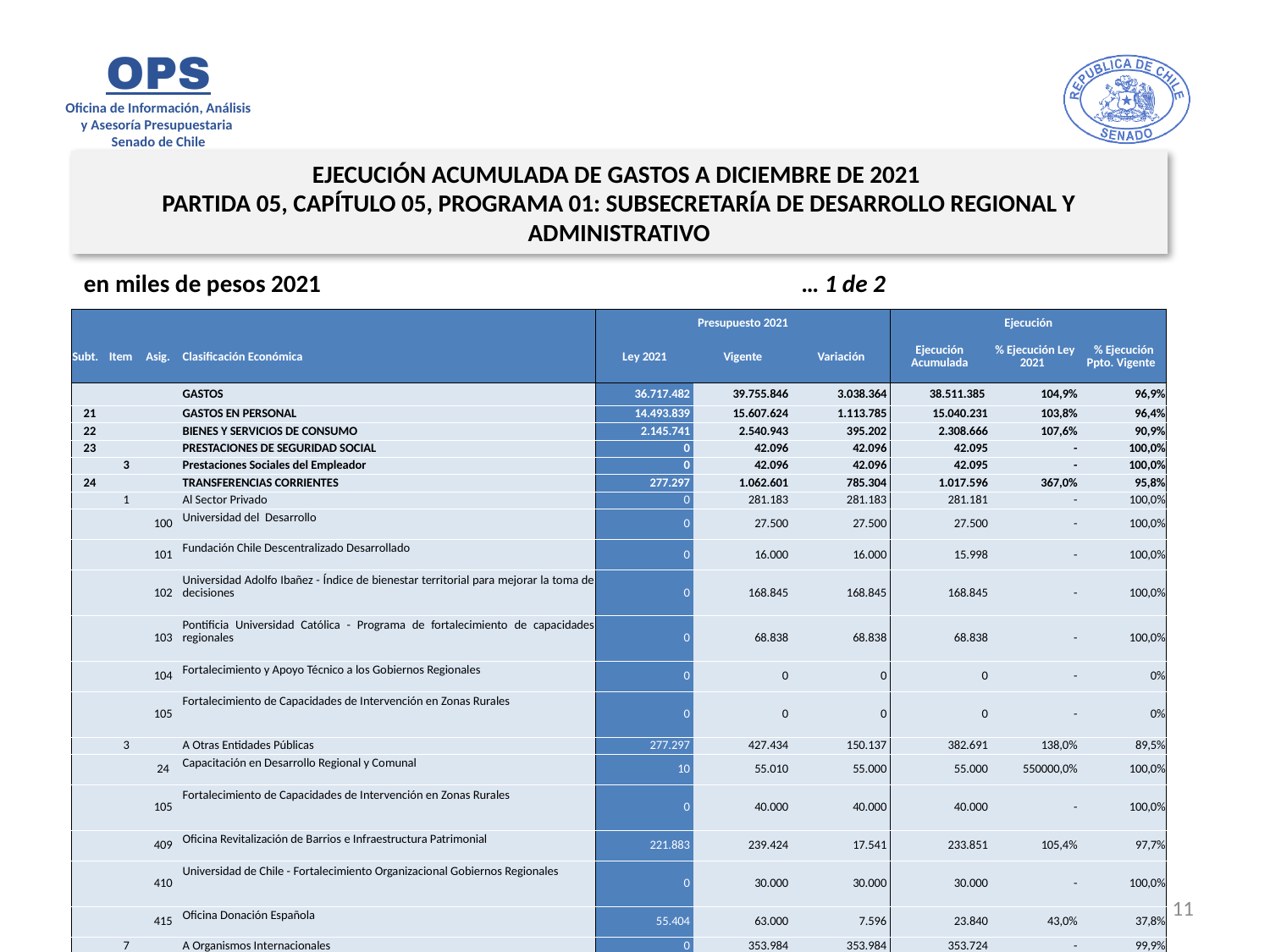

EJECUCIÓN ACUMULADA DE GASTOS A DICIEMBRE DE 2021
PARTIDA 05, CAPÍTULO 05, PROGRAMA 01: SUBSECRETARÍA DE DESARROLLO REGIONAL Y ADMINISTRATIVO
en miles de pesos 2021				               … 1 de 2
|  |  |  |  | Presupuesto 2021 |  |  | Ejecución |  |  |
| --- | --- | --- | --- | --- | --- | --- | --- | --- | --- |
| Subt. | Item | Asig. | Clasificación Económica | Ley 2021 | Vigente | Variación | Ejecución Acumulada | % Ejecución Ley 2021 | % Ejecución Ppto. Vigente |
|  |  |  | GASTOS | 36.717.482 | 39.755.846 | 3.038.364 | 38.511.385 | 104,9% | 96,9% |
| 21 |  |  | GASTOS EN PERSONAL | 14.493.839 | 15.607.624 | 1.113.785 | 15.040.231 | 103,8% | 96,4% |
| 22 |  |  | BIENES Y SERVICIOS DE CONSUMO | 2.145.741 | 2.540.943 | 395.202 | 2.308.666 | 107,6% | 90,9% |
| 23 |  |  | PRESTACIONES DE SEGURIDAD SOCIAL | 0 | 42.096 | 42.096 | 42.095 | - | 100,0% |
|  | 3 |  | Prestaciones Sociales del Empleador | 0 | 42.096 | 42.096 | 42.095 | - | 100,0% |
| 24 |  |  | TRANSFERENCIAS CORRIENTES | 277.297 | 1.062.601 | 785.304 | 1.017.596 | 367,0% | 95,8% |
|  | 1 |  | Al Sector Privado | 0 | 281.183 | 281.183 | 281.181 | - | 100,0% |
|  |  | 100 | Universidad del Desarrollo | 0 | 27.500 | 27.500 | 27.500 | - | 100,0% |
|  |  | 101 | Fundación Chile Descentralizado Desarrollado | 0 | 16.000 | 16.000 | 15.998 | - | 100,0% |
|  |  | 102 | Universidad Adolfo Ibañez - Índice de bienestar territorial para mejorar la toma de decisiones | 0 | 168.845 | 168.845 | 168.845 | - | 100,0% |
|  |  | 103 | Pontificia Universidad Católica - Programa de fortalecimiento de capacidades regionales | 0 | 68.838 | 68.838 | 68.838 | - | 100,0% |
|  |  | 104 | Fortalecimiento y Apoyo Técnico a los Gobiernos Regionales | 0 | 0 | 0 | 0 | - | 0% |
|  |  | 105 | Fortalecimiento de Capacidades de Intervención en Zonas Rurales | 0 | 0 | 0 | 0 | - | 0% |
|  | 3 |  | A Otras Entidades Públicas | 277.297 | 427.434 | 150.137 | 382.691 | 138,0% | 89,5% |
|  |  | 24 | Capacitación en Desarrollo Regional y Comunal | 10 | 55.010 | 55.000 | 55.000 | 550000,0% | 100,0% |
|  |  | 105 | Fortalecimiento de Capacidades de Intervención en Zonas Rurales | 0 | 40.000 | 40.000 | 40.000 | - | 100,0% |
|  |  | 409 | Oficina Revitalización de Barrios e Infraestructura Patrimonial | 221.883 | 239.424 | 17.541 | 233.851 | 105,4% | 97,7% |
|  |  | 410 | Universidad de Chile - Fortalecimiento Organizacional Gobiernos Regionales | 0 | 30.000 | 30.000 | 30.000 | - | 100,0% |
|  |  | 415 | Oficina Donación Española | 55.404 | 63.000 | 7.596 | 23.840 | 43,0% | 37,8% |
|  | 7 |  | A Organismos Internacionales | 0 | 353.984 | 353.984 | 353.724 | - | 99,9% |
|  |  | 2 | A Comisión Económica Para América Latina y el Caribe de las Naciones Unidas | 0 | 108.500 | 108.500 | 108.500 | - | 100,0% |
|  |  | 3 | A Banco Interamericano de Desarrollo (BID) | 0 | 68.827 | 68.827 | 68.827 | - | 100,0% |
|  |  | 6 | A Banco Mundial | 0 | 94.000 | 94.000 | 93.886 | - | 99,9% |
|  |  | 7 | Organización de las Naciones Unidas para la Alimentación y la Agricultura | 0 | 82.657 | 82.657 | 82.511 | - | 99,8% |
11